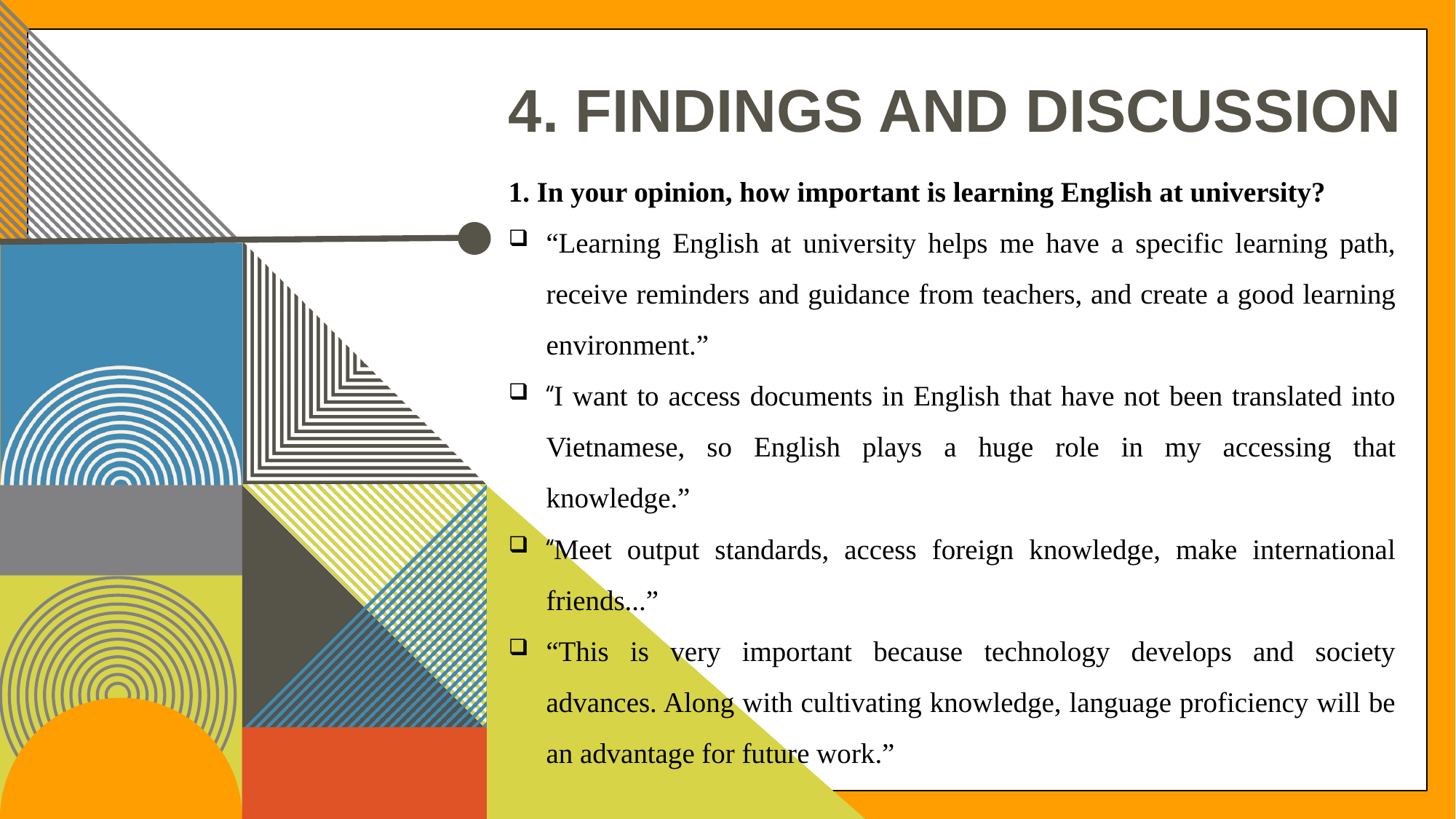

# 4. FINDINGS AND DISCUSSION
1. In your opinion, how important is learning English at university?
“Learning English at university helps me have a specific learning path, receive reminders and guidance from teachers, and create a good learning environment.”
“I want to access documents in English that have not been translated into Vietnamese, so English plays a huge role in my accessing that knowledge.”
“Meet output standards, access foreign knowledge, make international friends...”
“This is very important because technology develops and society advances. Along with cultivating knowledge, language proficiency will be an advantage for future work.”

10